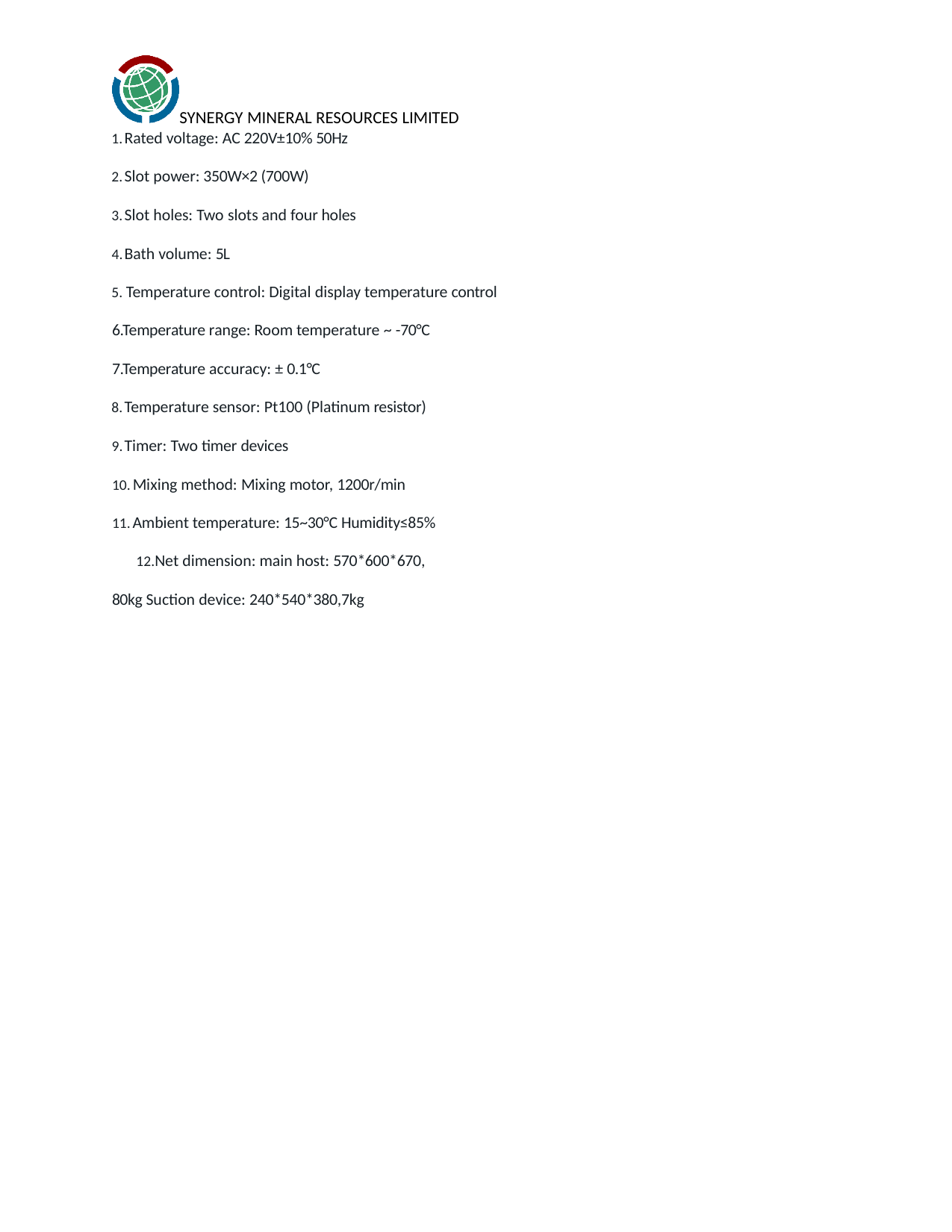

SYNERGY MINERAL RESOURCES LIMITED
Rated voltage: AC 220V±10% 50Hz
Slot power: 350W×2 (700W)
Slot holes: Two slots and four holes
Bath volume: 5L
	Temperature control: Digital display temperature control 6.Temperature range: Room temperature ~ -70°C 7.Temperature accuracy: ± 0.1°C
Temperature sensor: Pt100 (Platinum resistor)
Timer: Two timer devices
Mixing method: Mixing motor, 1200r/min
Ambient temperature: 15~30°C Humidity≤85%
Net dimension: main host: 570*600*670, 80kg Suction device: 240*540*380,7kg